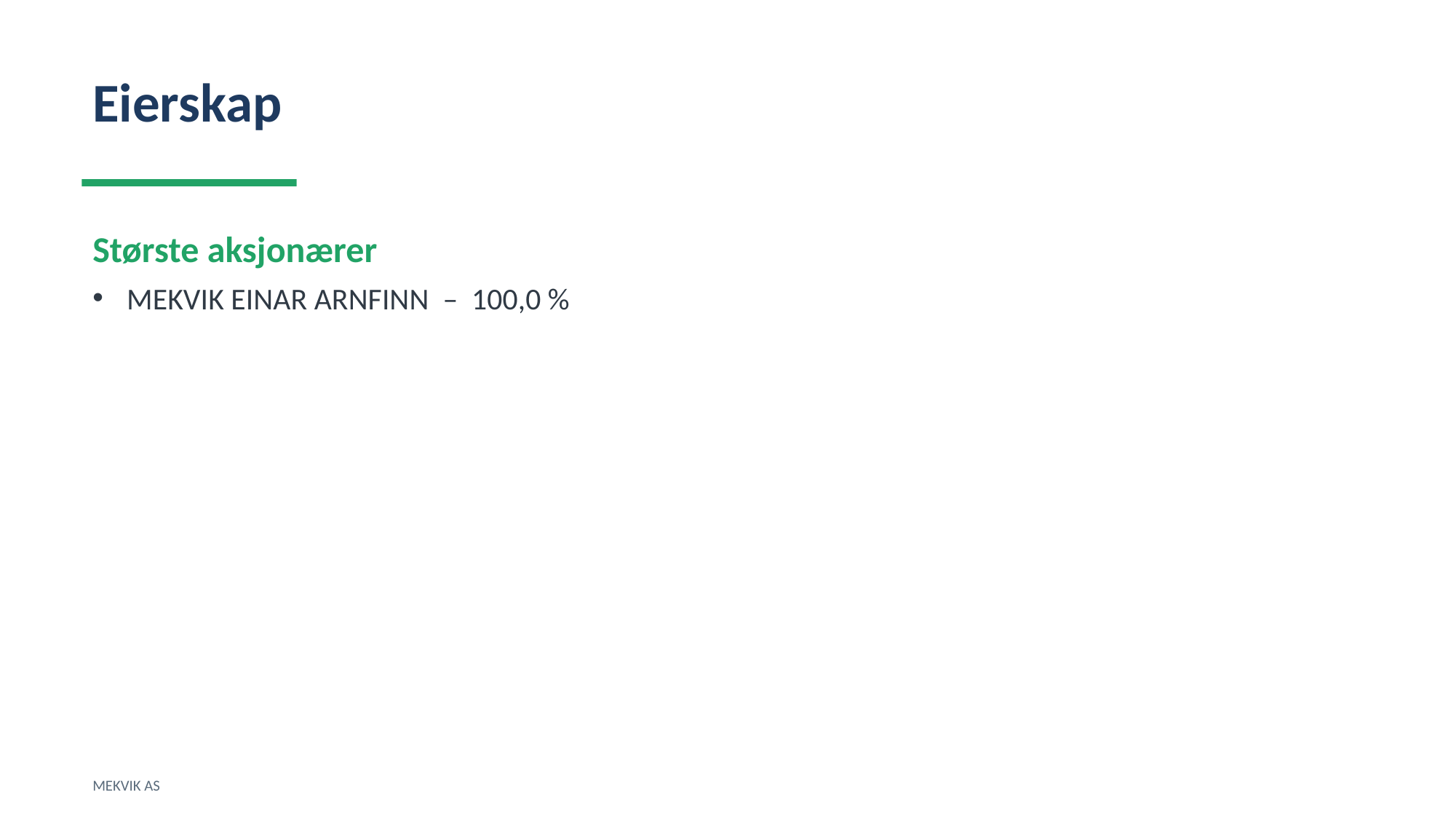

Eierskap

Største aksjonærer
MEKVIK EINAR ARNFINN  –  100,0 %
MEKVIK AS